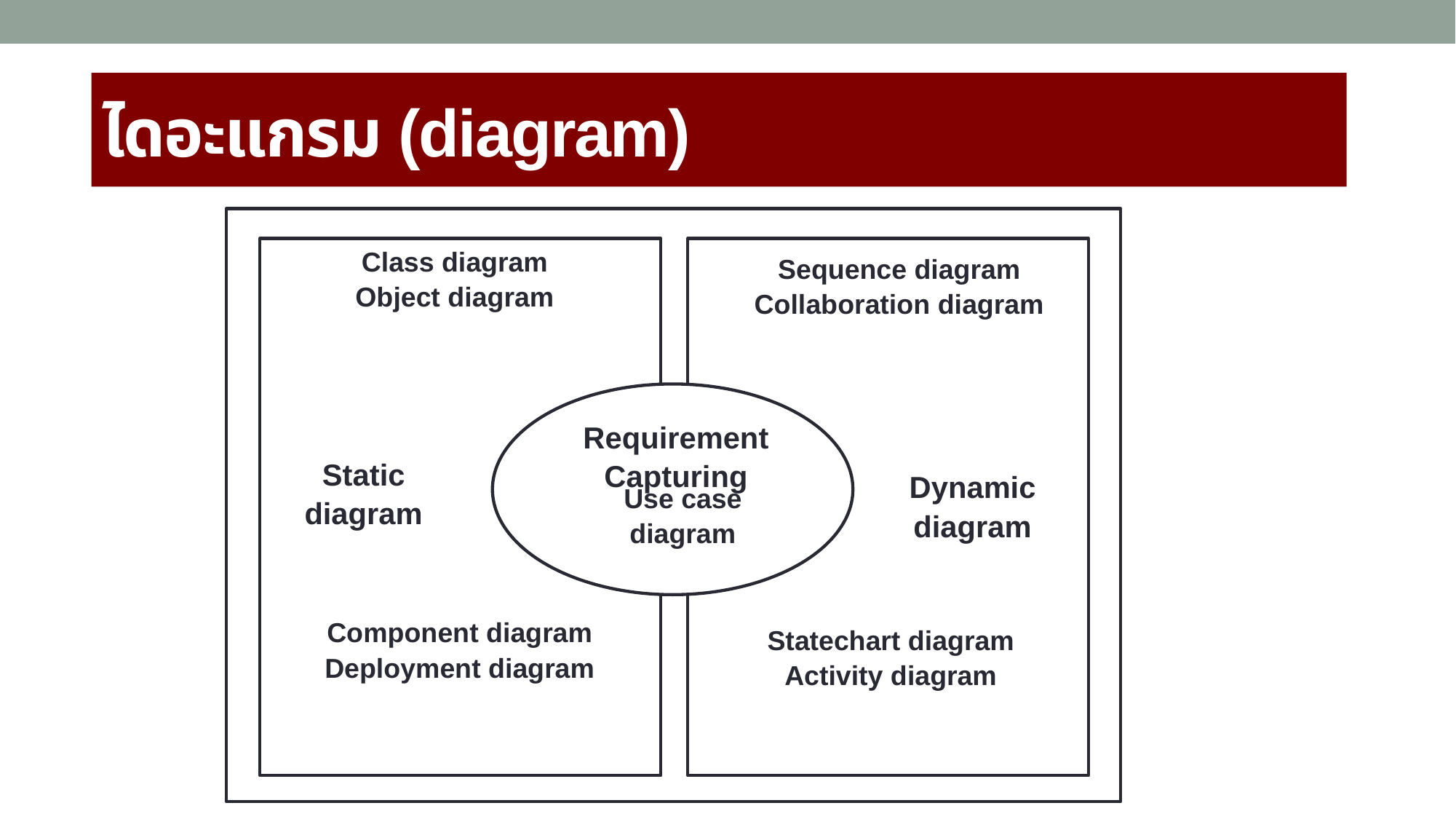

# ไดอะแกรม (diagram)

Class diagram
Object diagram

Sequence diagram
Collaboration diagram

Requirement Capturing

Static diagram

Dynamic diagram

Use case diagram
Component diagram
Deployment diagram

Statechart diagram
Activity diagram